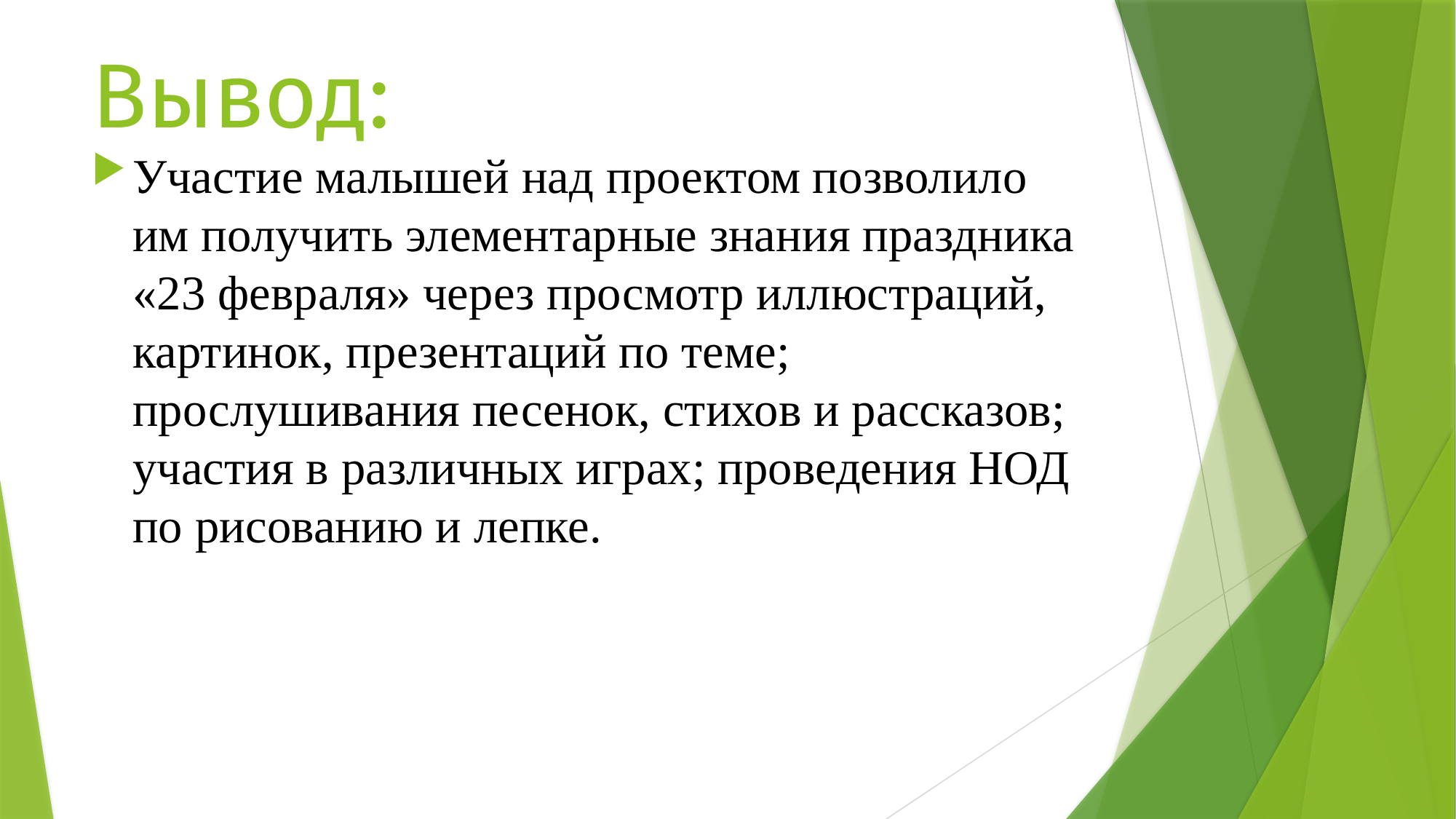

# Вывод:
Участие малышей над проектом позволило  им получить элементарные знания праздника «23 февраля» через просмотр иллюстраций, картинок, презентаций по теме; прослушивания песенок, стихов и рассказов; участия в различных играх; проведения НОД по рисованию и лепке.